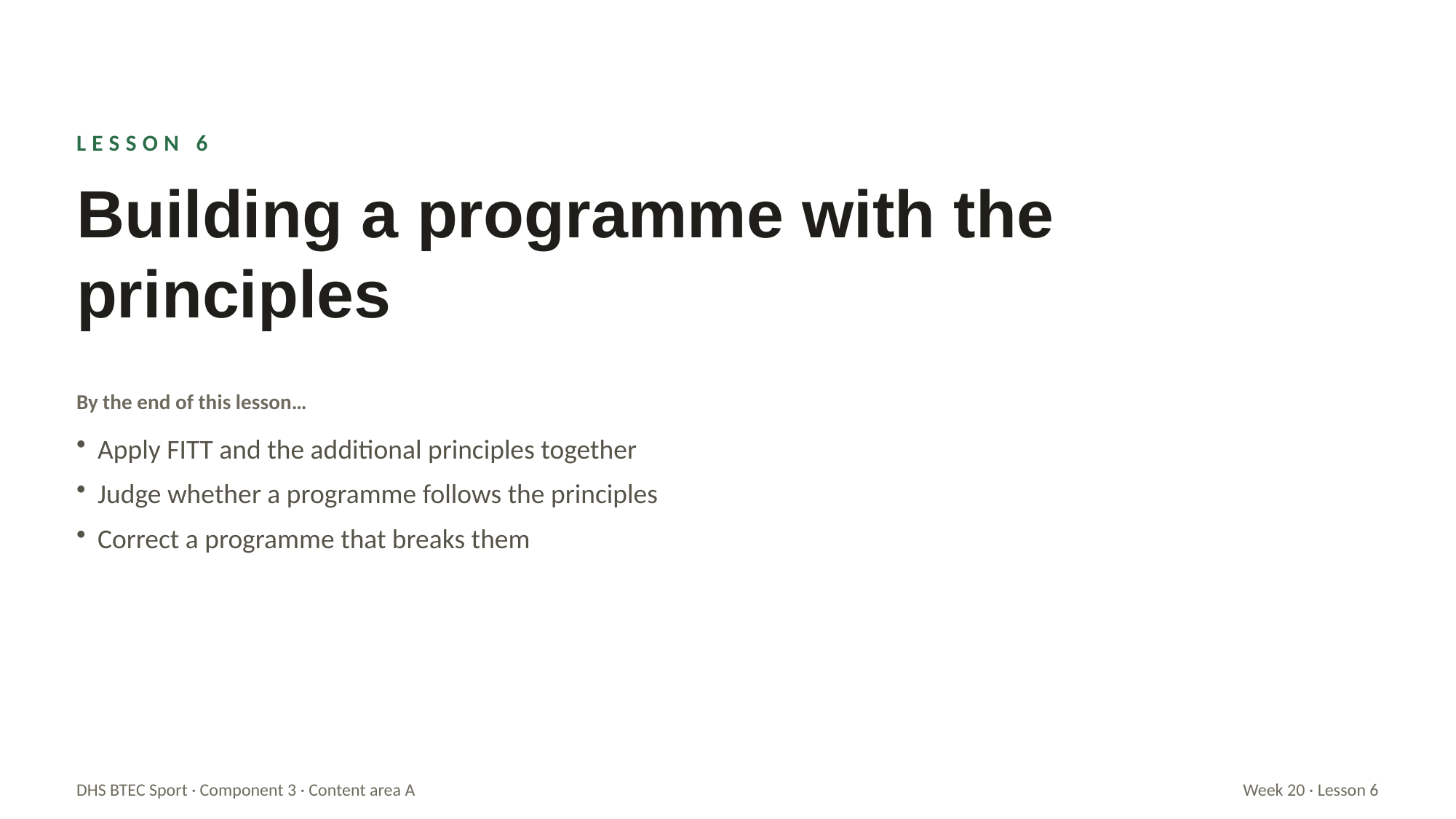

LESSON 6
Building a programme with the principles
By the end of this lesson…
Apply FITT and the additional principles together
Judge whether a programme follows the principles
Correct a programme that breaks them
DHS BTEC Sport · Component 3 · Content area A
Week 20 · Lesson 6